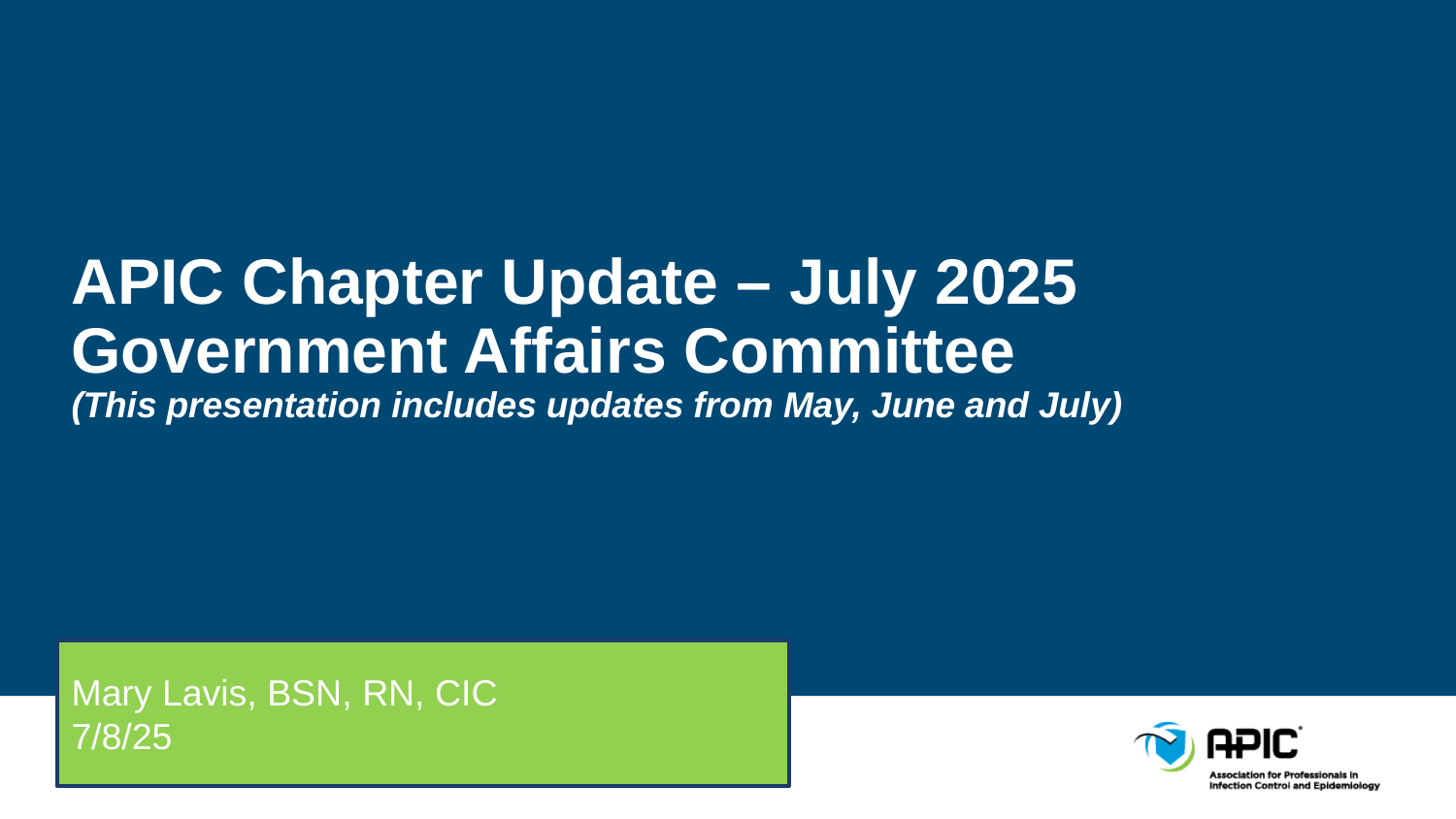

# APIC Chapter Update – July 2025 Government Affairs Committee (This presentation includes updates from May, June and July)
Mary Lavis, BSN, RN, CIC
7/8/25